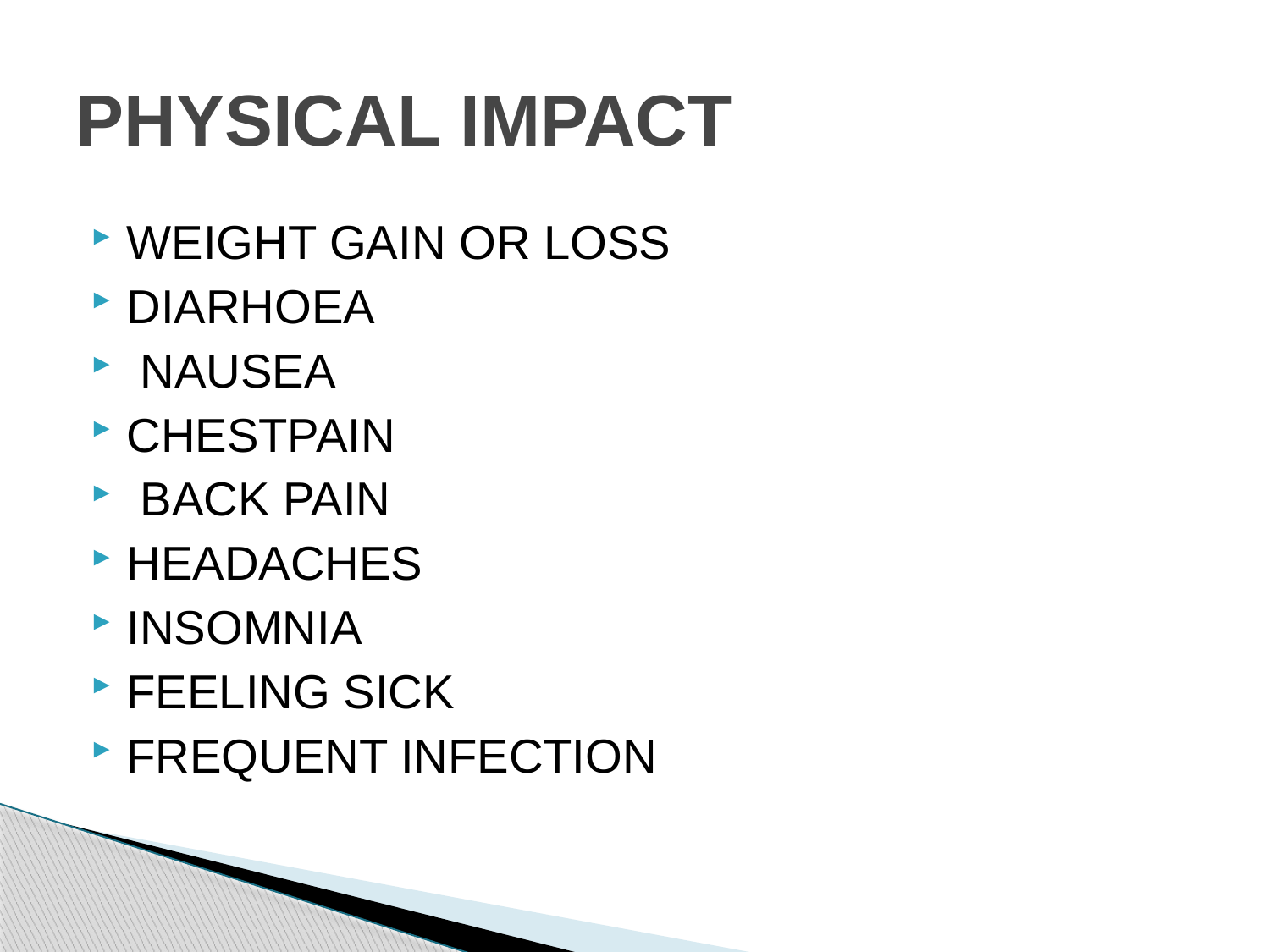

# PHYSICAL IMPACT
WEIGHT GAIN OR LOSS
DIARHOEA
 NAUSEA
CHESTPAIN
 BACK PAIN
HEADACHES
INSOMNIA
FEELING SICK
FREQUENT INFECTION